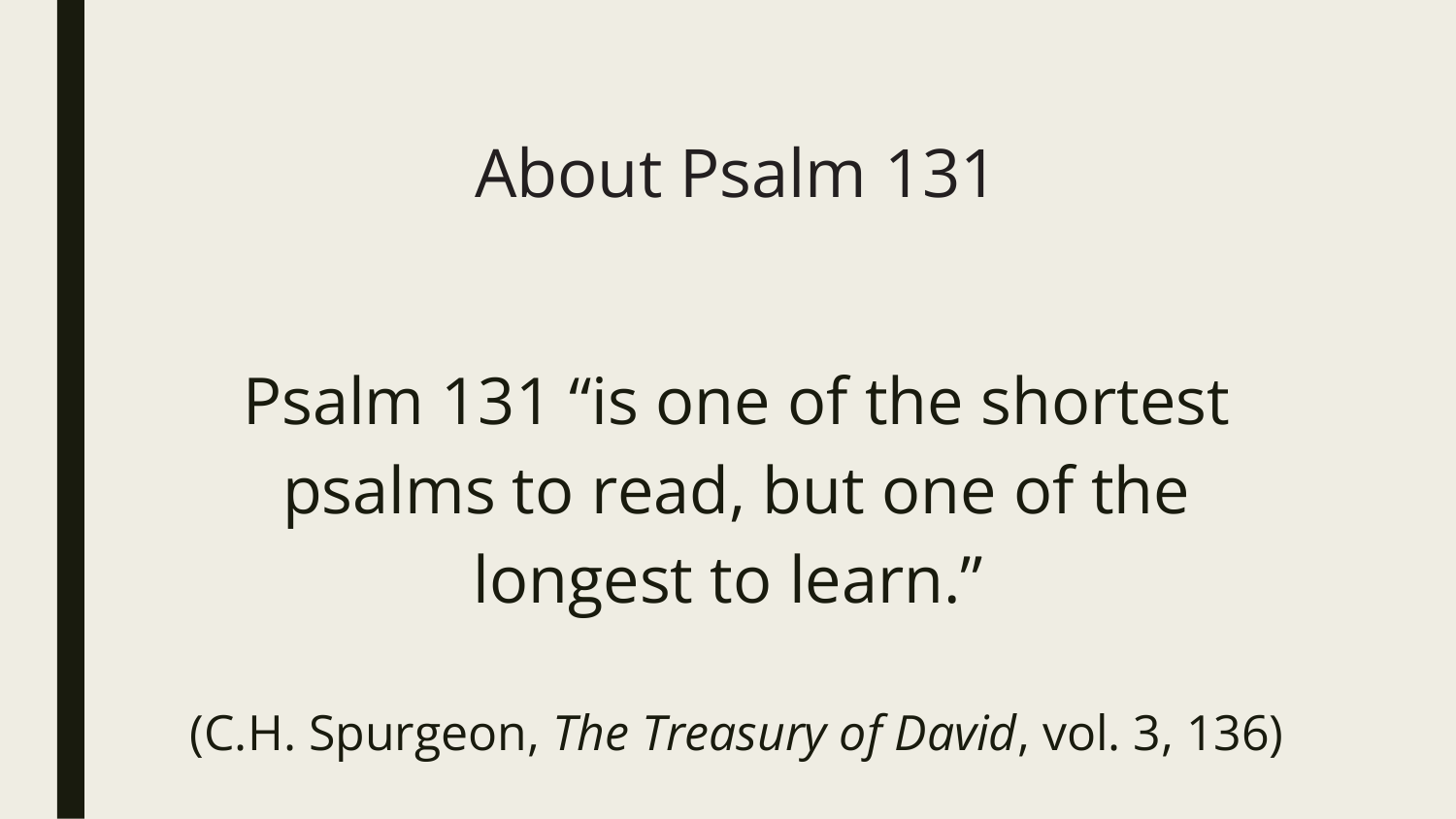

# About Psalm 131

Psalm 131 “is one of the shortest psalms to read, but one of the longest to learn.”

(C.H. Spurgeon, The Treasury of David, vol. 3, 136)